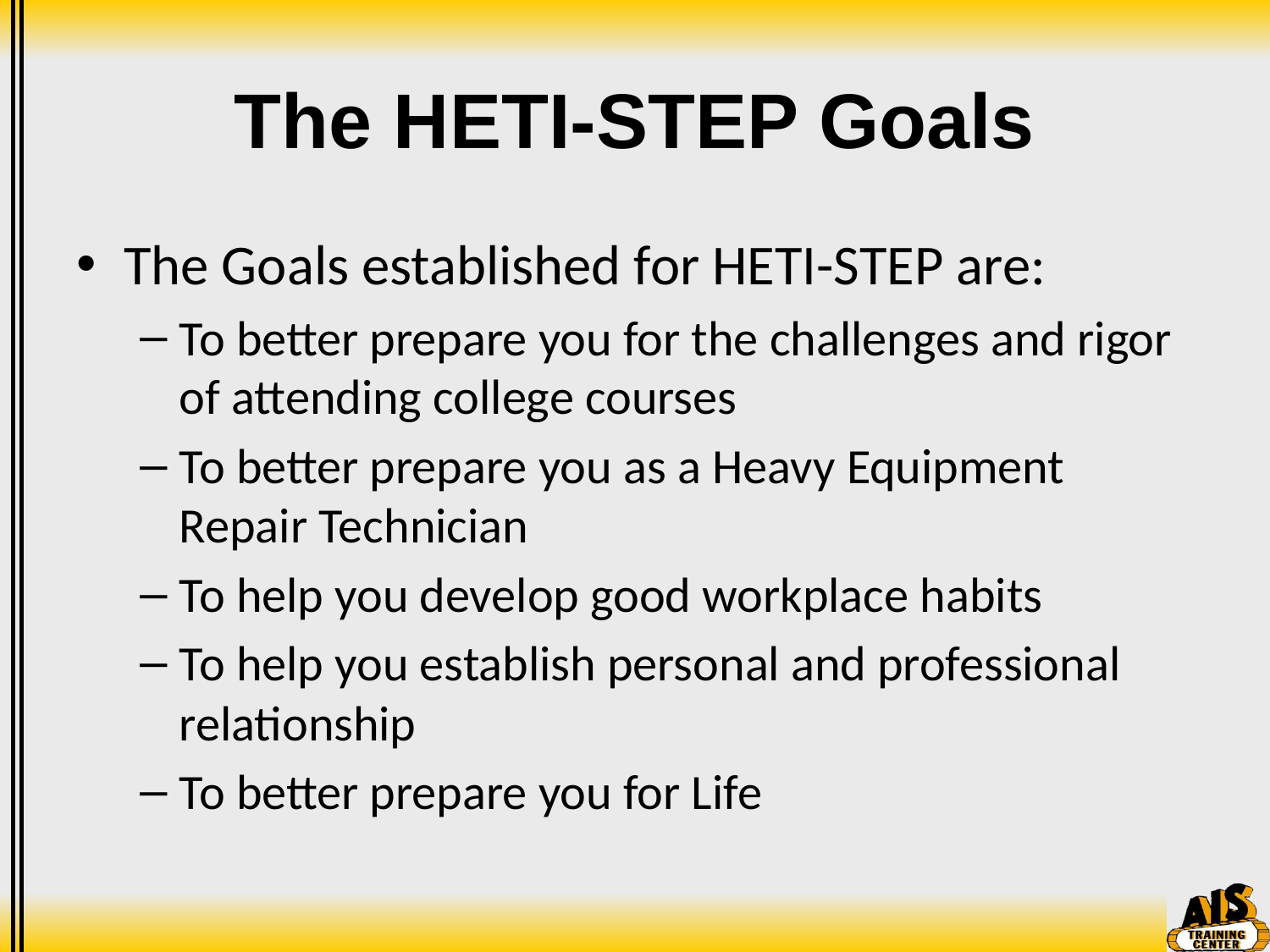

# The HETI-STEP Goals
The Goals established for HETI-STEP are:
To better prepare you for the challenges and rigor of attending college courses
To better prepare you as a Heavy Equipment Repair Technician
To help you develop good workplace habits
To help you establish personal and professional relationship
To better prepare you for Life